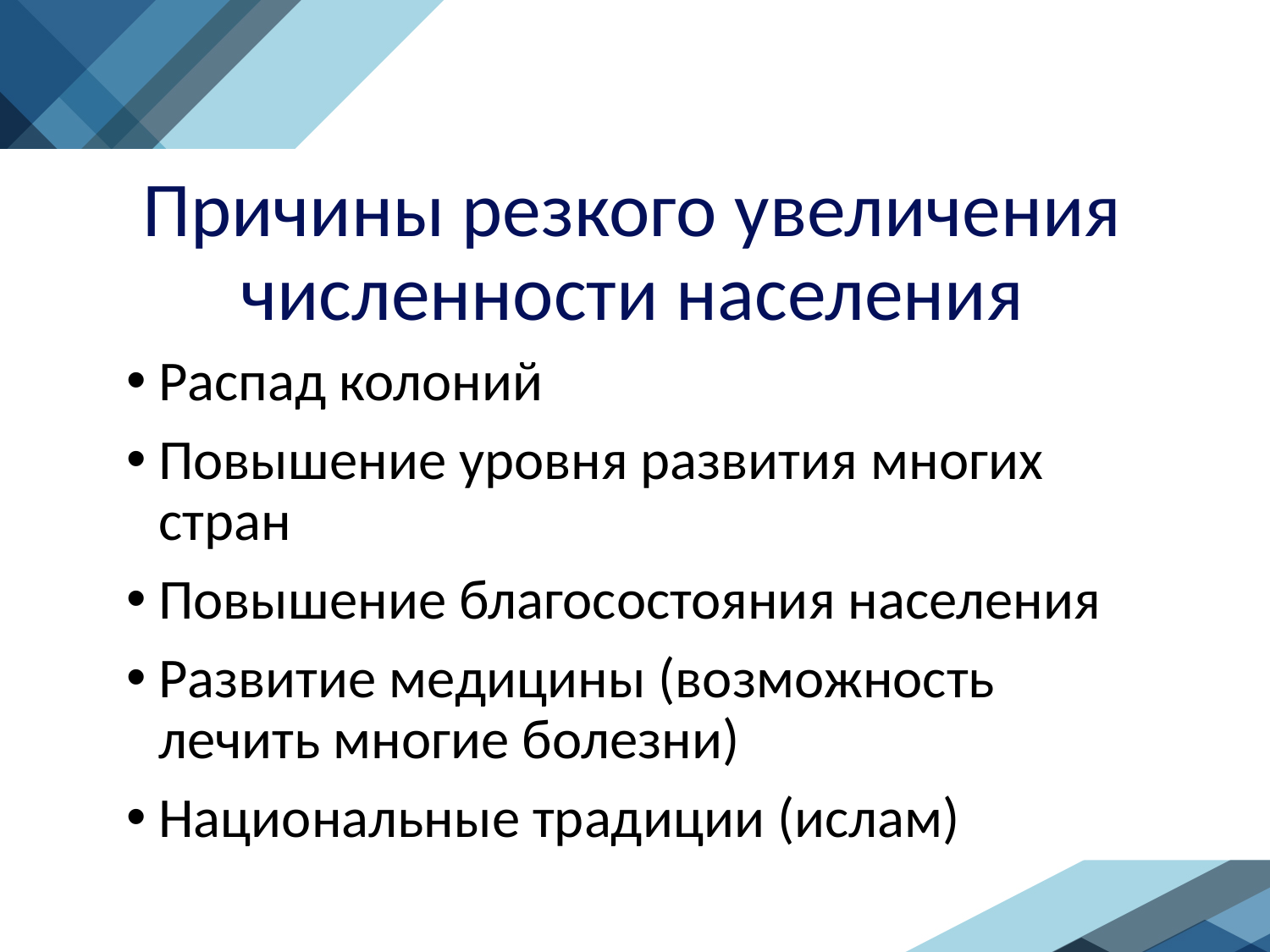

# Причины резкого увеличения численности населения
Распад колоний
Повышение уровня развития многих стран
Повышение благосостояния населения
Развитие медицины (возможность лечить многие болезни)
Национальные традиции (ислам)